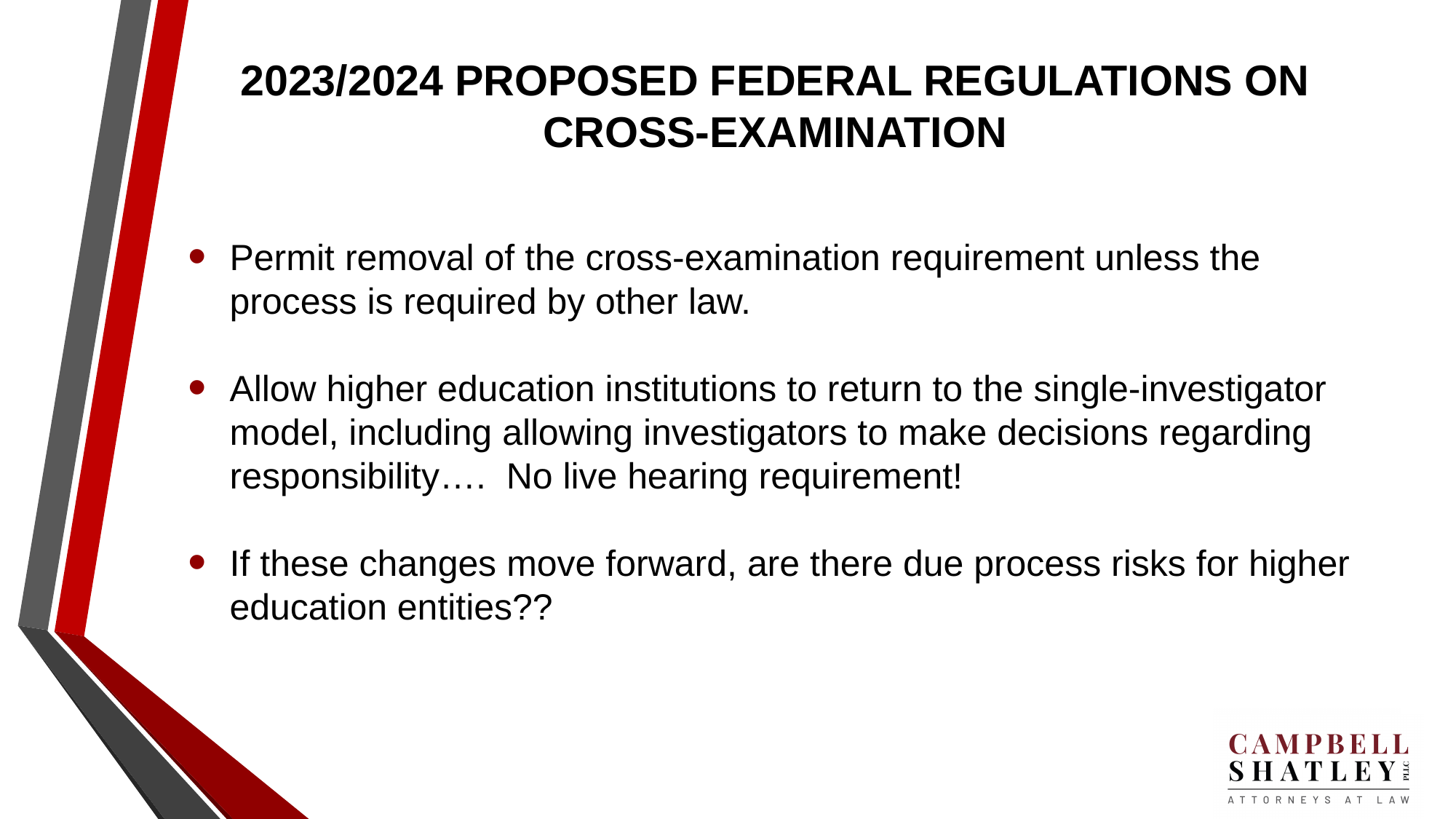

# 2023/2024 PROPOSED FEDERAL REGULATIONS ON CROSS-EXAMINATION
Permit removal of the cross-examination requirement unless the process is required by other law.

Allow higher education institutions to return to the single-investigator model, including allowing investigators to make decisions regarding responsibility….  No live hearing requirement!

If these changes move forward, are there due process risks for higher education entities??